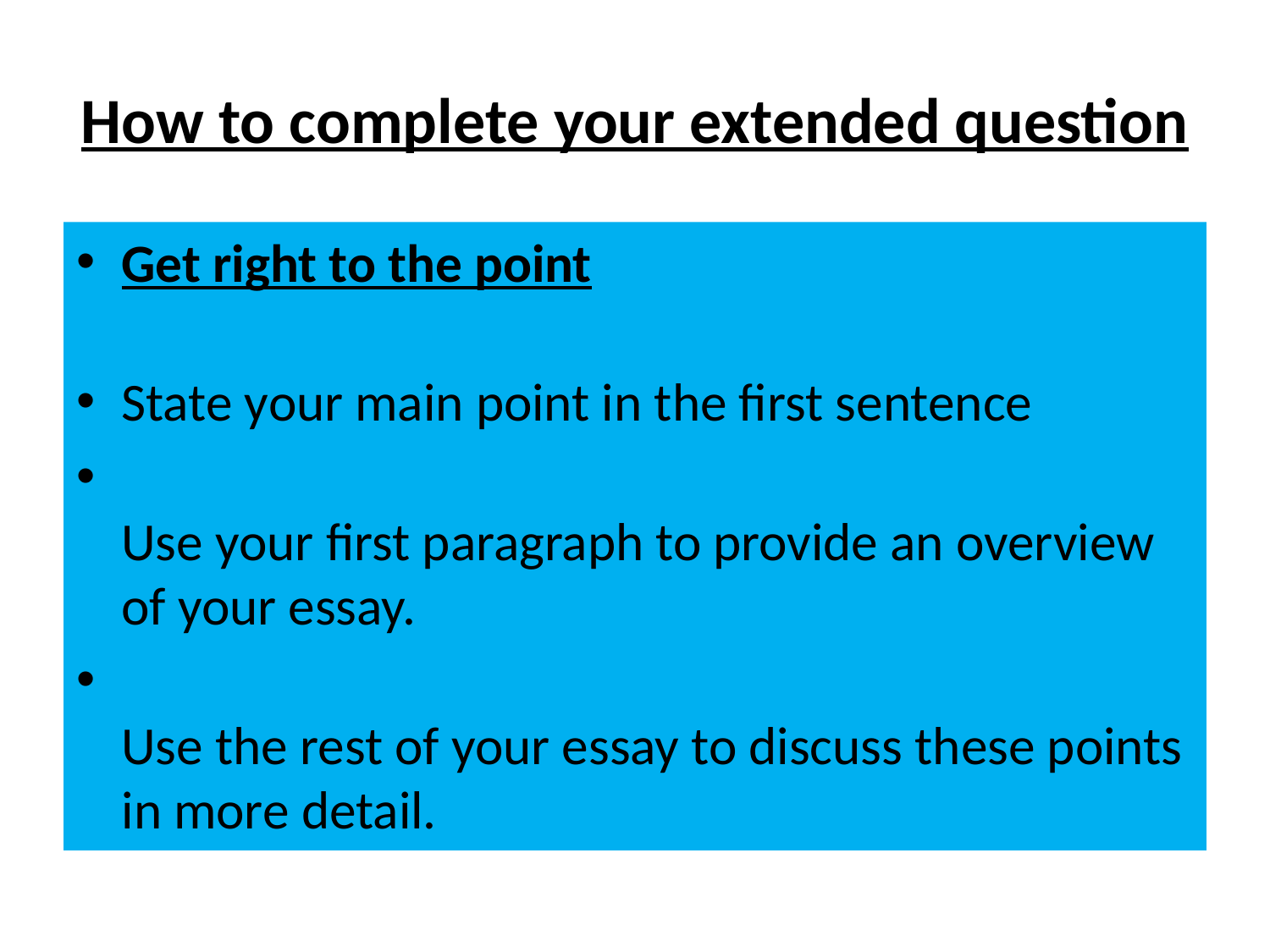

# How to complete your extended question
Get right to the point
State your main point in the first sentence
Use your first paragraph to provide an overview of your essay.
Use the rest of your essay to discuss these points in more detail.